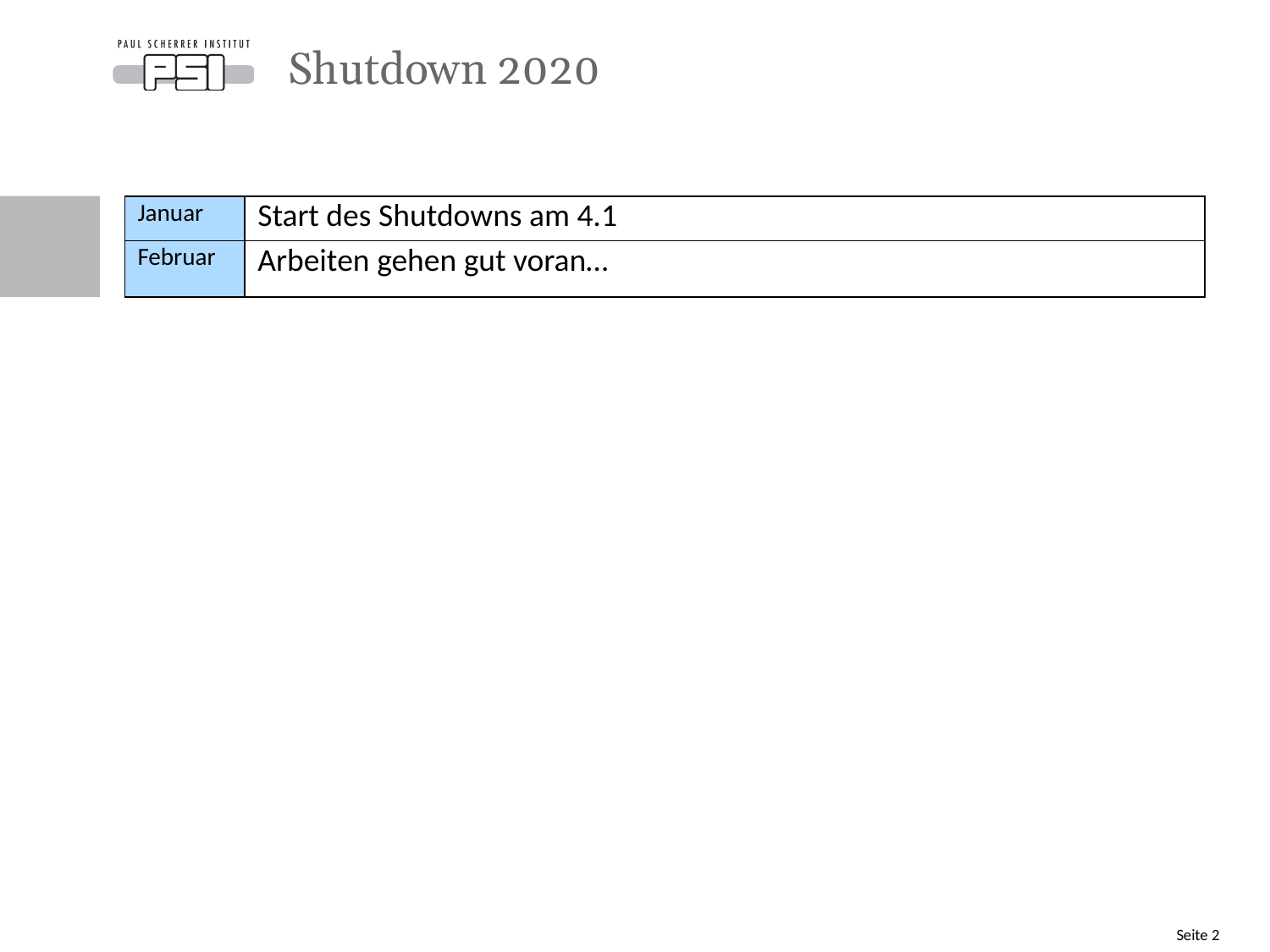

# Shutdown 2020
| Januar | Start des Shutdowns am 4.1 |
| --- | --- |
| Februar | Arbeiten gehen gut voran… |
Seite 2